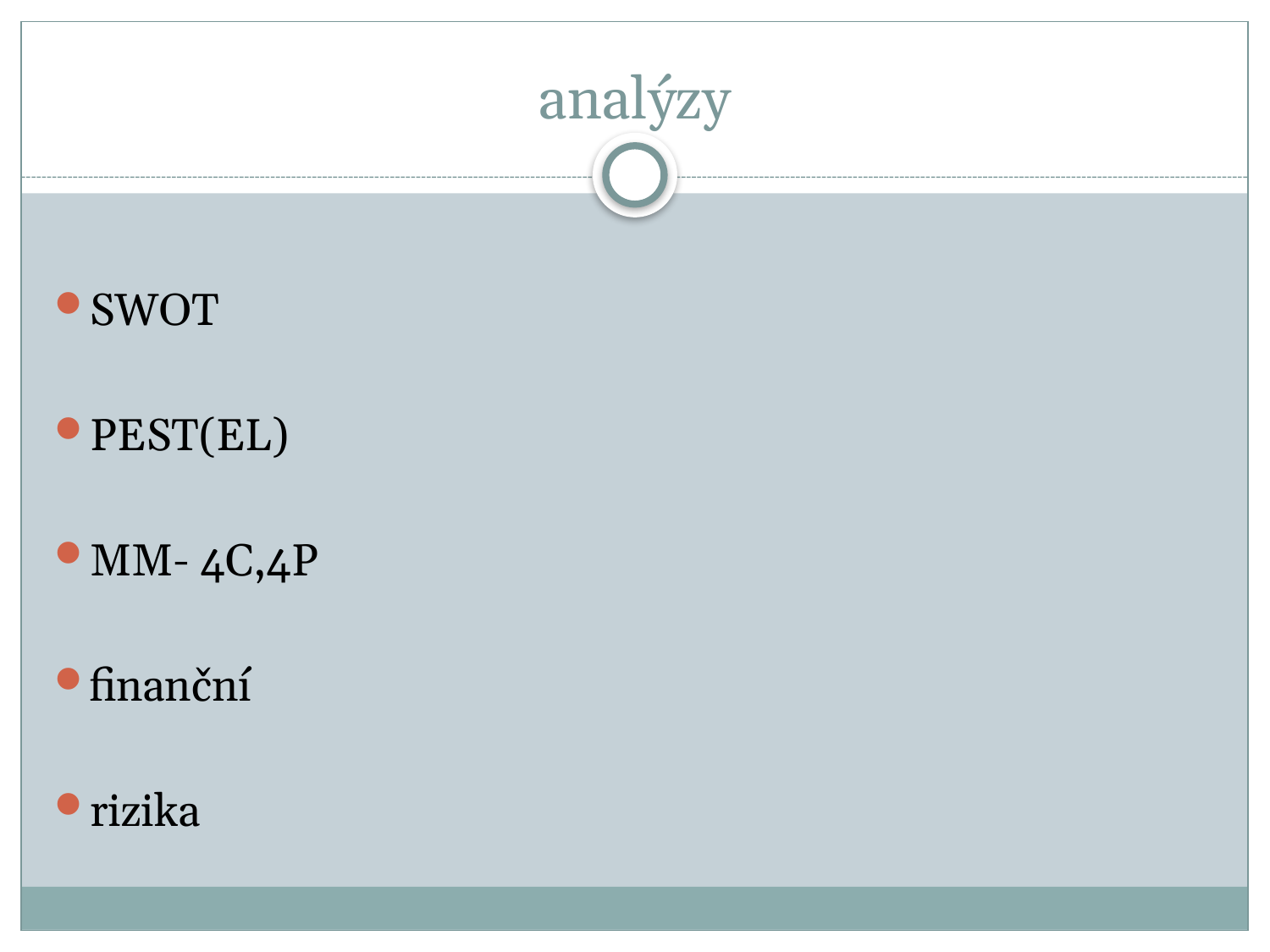

# analýzy

SWOT

PEST(EL)

MM- 4C,4P

finanční

rizika